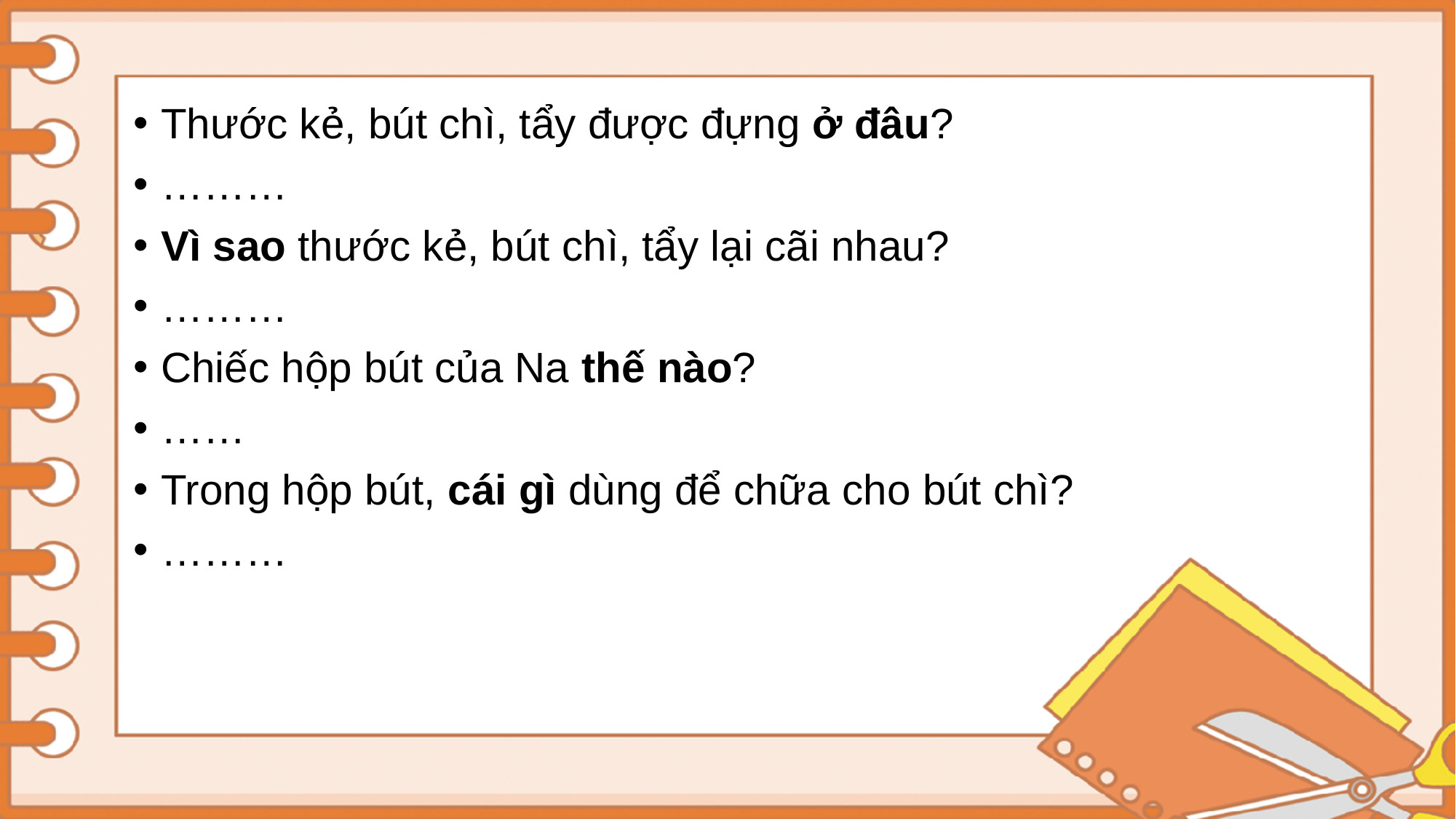

Thước kẻ, bút chì, tẩy được đựng ở đâu?
………
Vì sao thước kẻ, bút chì, tẩy lại cãi nhau?
………
Chiếc hộp bút của Na thế nào?
……
Trong hộp bút, cái gì dùng để chữa cho bút chì?
………